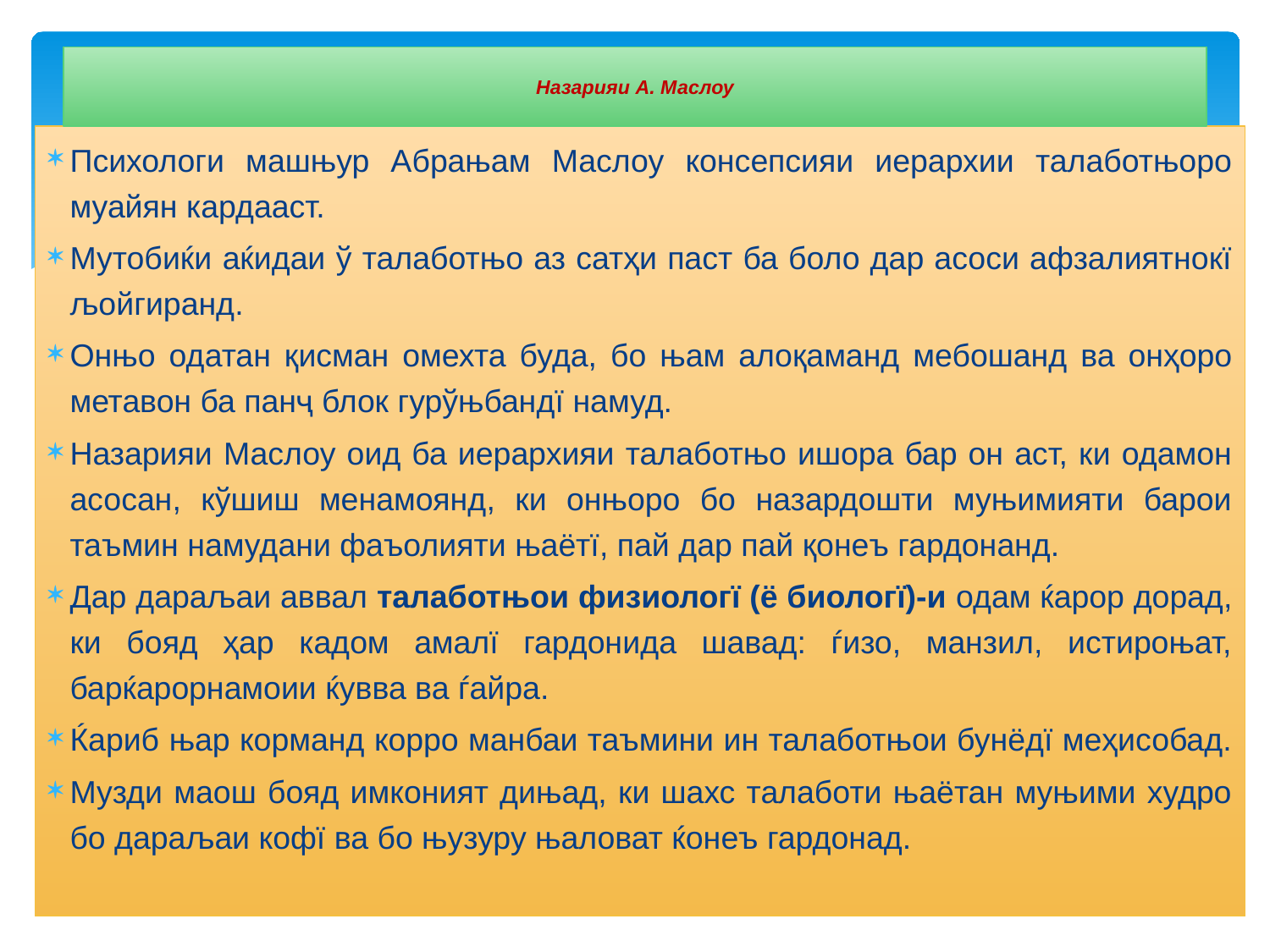

# Назарияи А. Маслоу
Психологи машњур Абрањам Маслоу консепсияи иерархии талаботњоро муайян кардааст.
Мутобиќи аќидаи ў талаботњо аз сатҳи паст ба боло дар асоси афзалиятнокї љойгиранд.
Онњо одатан қисман омехта буда, бо њам алоқаманд мебошанд ва онҳоро метавон ба панҷ блок гурўњбандї намуд.
Назарияи Маслоу оид ба иерархияи талаботњо ишора бар он аст, ки одамон асосан, кўшиш менамоянд, ки онњоро бо назардошти муњимияти барои таъмин намудани фаъолияти њаётї, пай дар пай қонеъ гардонанд.
Дар дараљаи аввал талаботњои физиологї (ё биологї)-и одам ќарор дорад, ки бояд ҳар кадом амалї гардонида шавад: ѓизо, манзил, истироњат, барќарорнамоии ќувва ва ѓайра.
Ќариб њар корманд корро манбаи таъмини ин талаботњои бунёдї меҳисобад.
Музди маош бояд имконият дињад, ки шахс талаботи њаётан муњими худро бо дараљаи кофї ва бо њузуру њаловат ќонеъ гардонад.